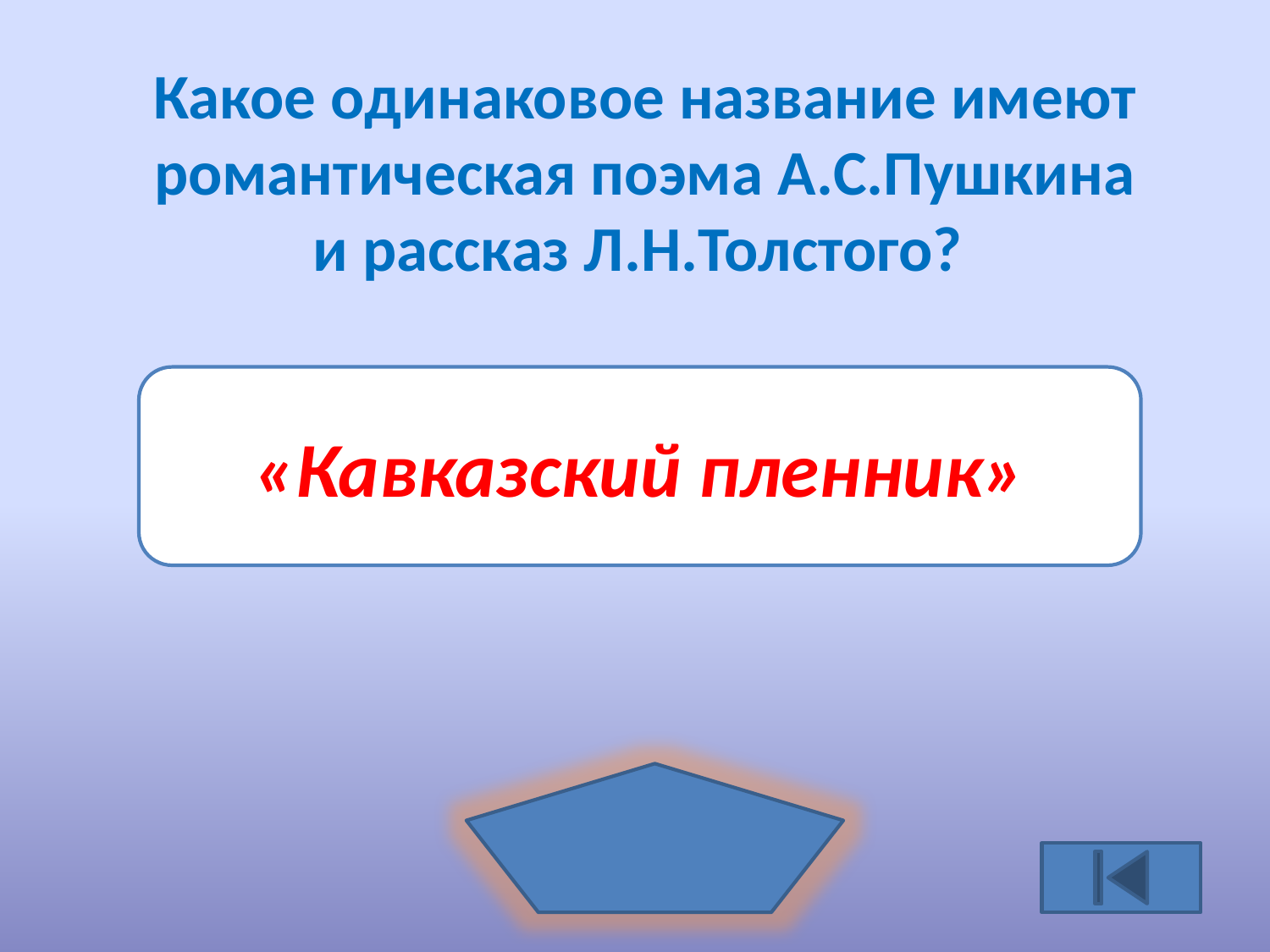

Какое одинаковое название имеют романтическая поэма А.С.Пушкина и рассказ Л.Н.Толстого?
«Кавказский пленник»